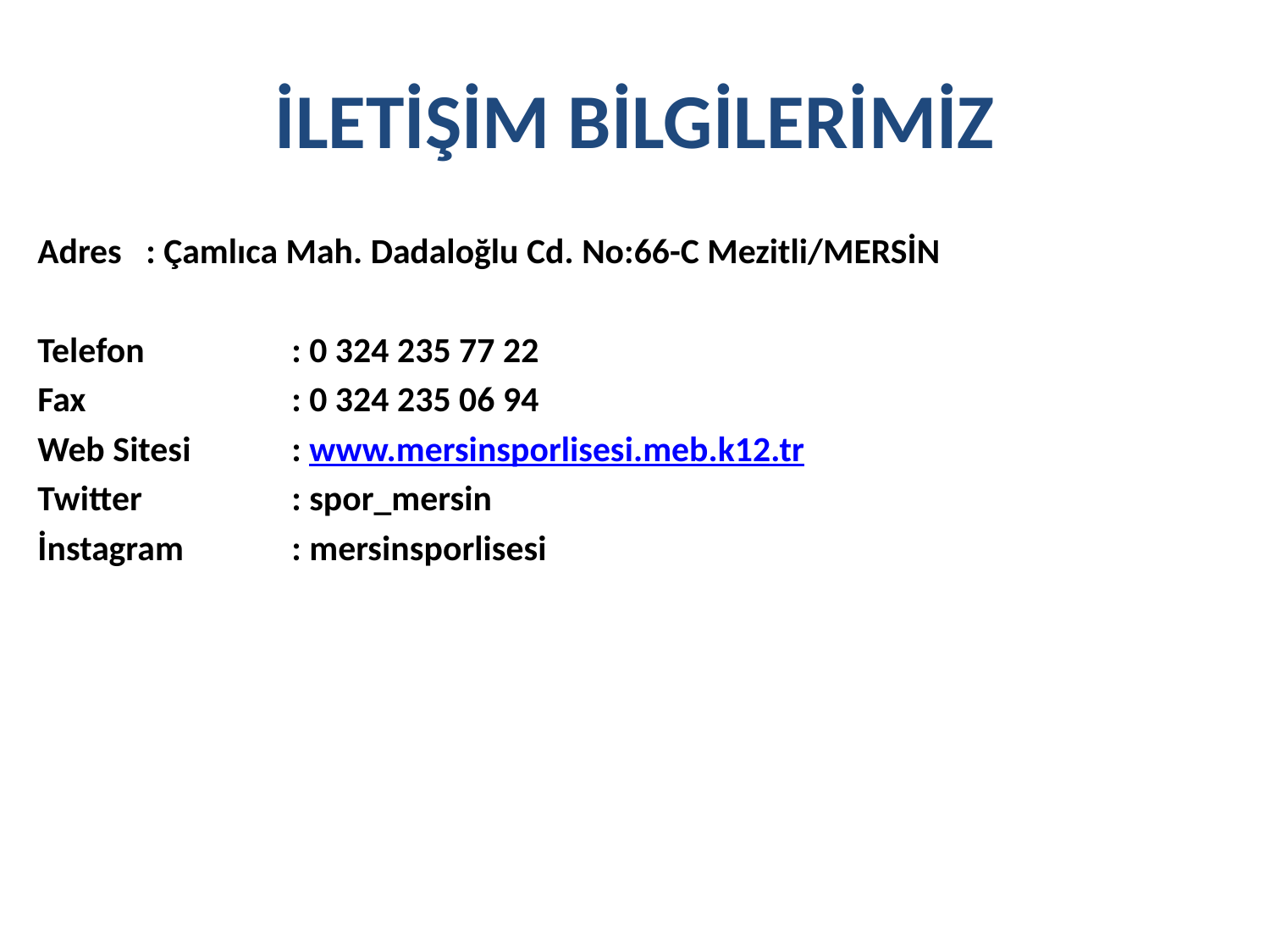

# İLETİŞİM BİLGİLERİMİZ
Adres   : Çamlıca Mah. Dadaloğlu Cd. No:66-C Mezitli/MERSİN

Telefon		: 0 324 235 77 22
Fax       		: 0 324 235 06 94
Web Sitesi	: www.mersinsporlisesi.meb.k12.tr
Twitter		: spor_mersin
İnstagram	: mersinsporlisesi